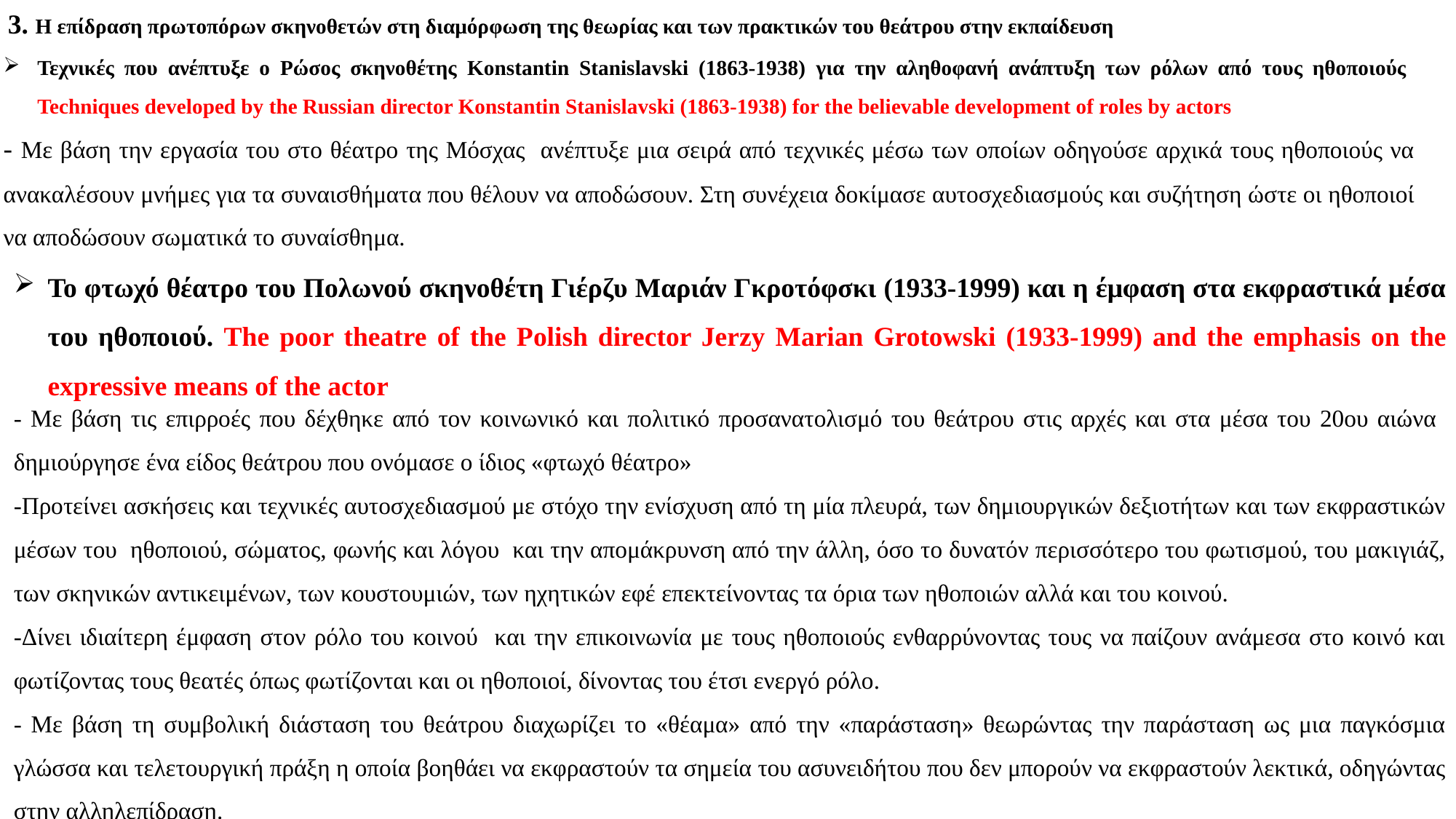

3. Η επίδραση πρωτοπόρων σκηνοθετών στη διαμόρφωση της θεωρίας και των πρακτικών του θεάτρου στην εκπαίδευση
Τεχνικές που ανέπτυξε ο Ρώσος σκηνοθέτης Konstantin Stanislavski (1863-1938) για την αληθοφανή ανάπτυξη των ρόλων από τους ηθοποιούς    Techniques developed by the Russian director Konstantin Stanislavski (1863-1938) for the believable development of roles by actors
- Με βάση την εργασία του στο θέατρο της Μόσχας  ανέπτυξε μια σειρά από τεχνικές μέσω των οποίων οδηγούσε αρχικά τους ηθοποιούς να ανακαλέσουν μνήμες για τα συναισθήματα που θέλουν να αποδώσουν. Στη συνέχεια δοκίμασε αυτοσχεδιασμούς και συζήτηση ώστε οι ηθοποιοί να αποδώσουν σωματικά το συναίσθημα.
Το φτωχό θέατρο του Πολωνού σκηνοθέτη Γιέρζυ Μαριάν Γκροτόφσκι (1933-1999) και η έμφαση στα εκφραστικά μέσα του ηθοποιού. The poor theatre of the Polish director Jerzy Marian Grotowski (1933-1999) and the emphasis on the expressive means of the actor
- Με βάση τις επιρροές που δέχθηκε από τον κοινωνικό και πολιτικό προσανατολισμό του θεάτρου στις αρχές και στα μέσα του 20ου αιώνα  δημιούργησε ένα είδος θεάτρου που ονόμασε ο ίδιος «φτωχό θέατρο»
-Προτείνει ασκήσεις και τεχνικές αυτοσχεδιασμού με στόχο την ενίσχυση από τη μία πλευρά, των δημιουργικών δεξιοτήτων και των εκφραστικών μέσων του  ηθοποιού, σώματος, φωνής και λόγου  και την απομάκρυνση από την άλλη, όσο το δυνατόν περισσότερο του φωτισμού, του μακιγιάζ, των σκηνικών αντικειμένων, των κουστουμιών, των ηχητικών εφέ επεκτείνοντας τα όρια των ηθοποιών αλλά και του κοινού.
-Δίνει ιδιαίτερη έμφαση στον ρόλο του κοινού  και την επικοινωνία με τους ηθοποιούς ενθαρρύνοντας τους να παίζουν ανάμεσα στο κοινό και φωτίζοντας τους θεατές όπως φωτίζονται και οι ηθοποιοί, δίνοντας του έτσι ενεργό ρόλο.
- Με βάση τη συμβολική διάσταση του θεάτρου διαχωρίζει το «θέαμα» από την «παράσταση» θεωρώντας την παράσταση ως μια παγκόσμια γλώσσα και τελετουργική πράξη η οποία βοηθάει να εκφραστούν τα σημεία του ασυνειδήτου που δεν μπορούν να εκφραστούν λεκτικά, οδηγώντας στην αλληλεπίδραση.